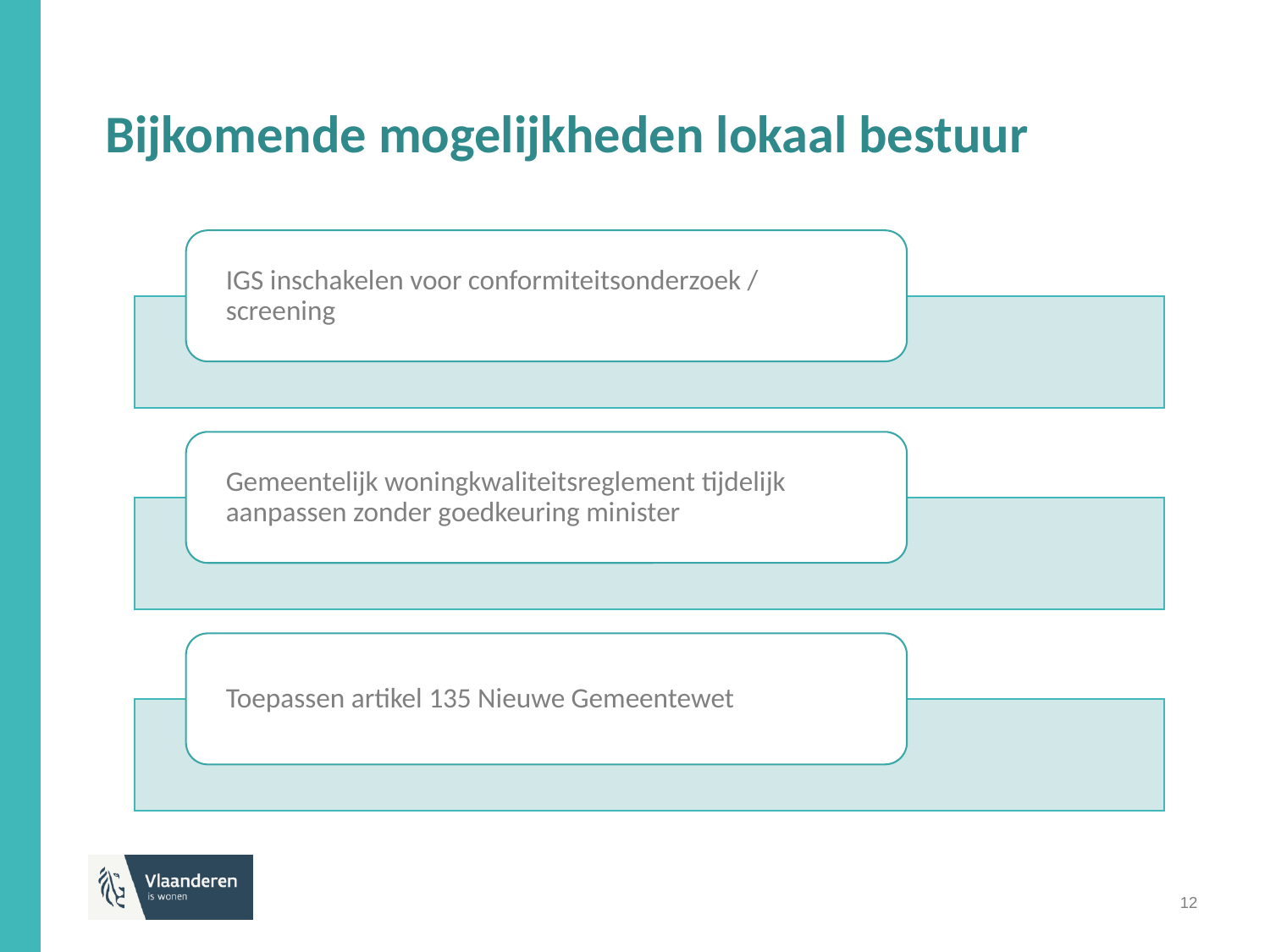

# Bijkomende mogelijkheden lokaal bestuur
IGS inschakelen voor conformiteitsonderzoek / screening
Gemeentelijk woningkwaliteitsreglement tijdelijk aanpassen zonder goedkeuring minister
Toepassen artikel 135 Nieuwe Gemeentewet
12